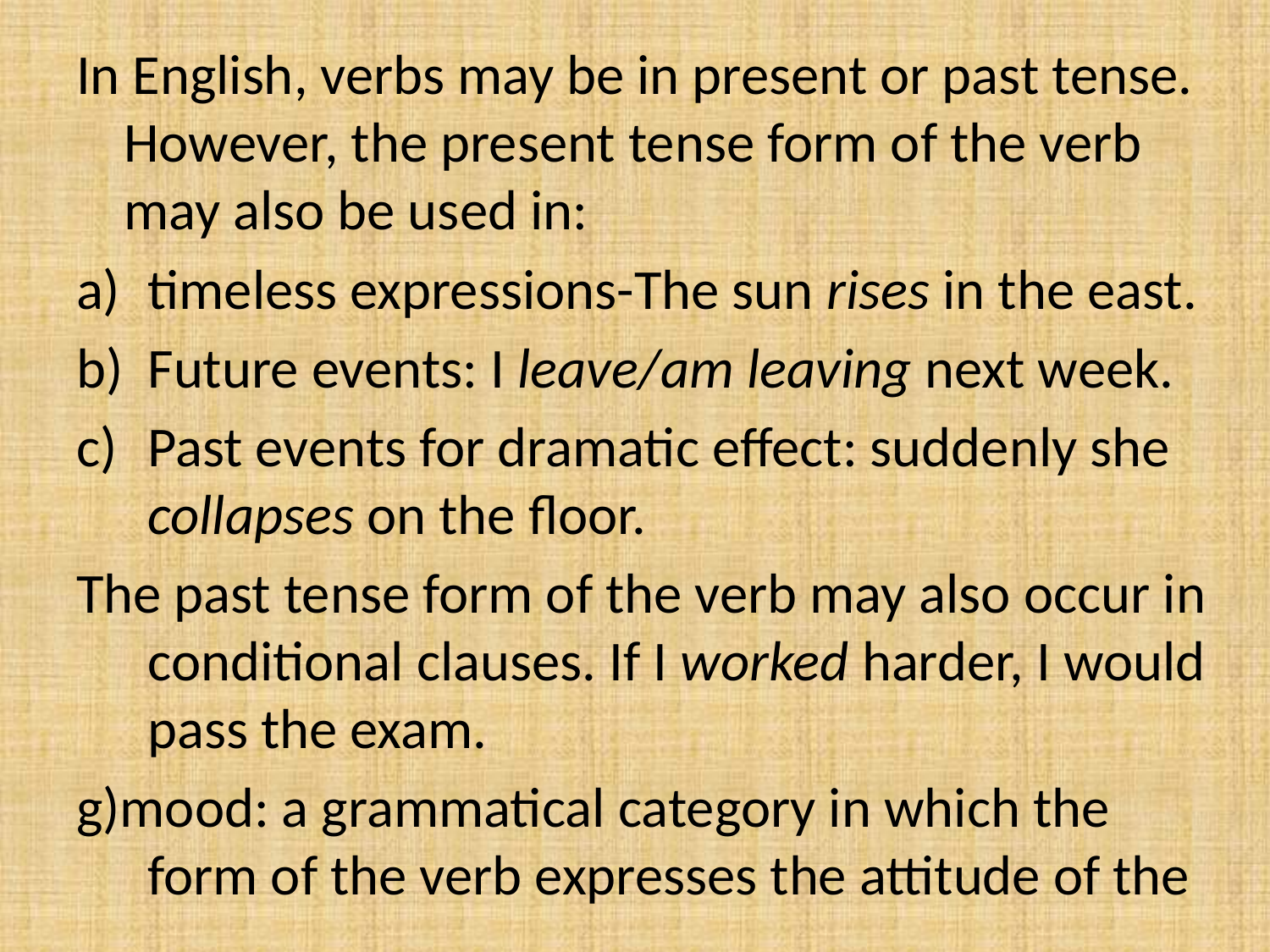

In English, verbs may be in present or past tense. However, the present tense form of the verb may also be used in:
timeless expressions-The sun rises in the east.
Future events: I leave/am leaving next week.
Past events for dramatic effect: suddenly she collapses on the floor.
The past tense form of the verb may also occur in conditional clauses. If I worked harder, I would pass the exam.
g)mood: a grammatical category in which the form of the verb expresses the attitude of the